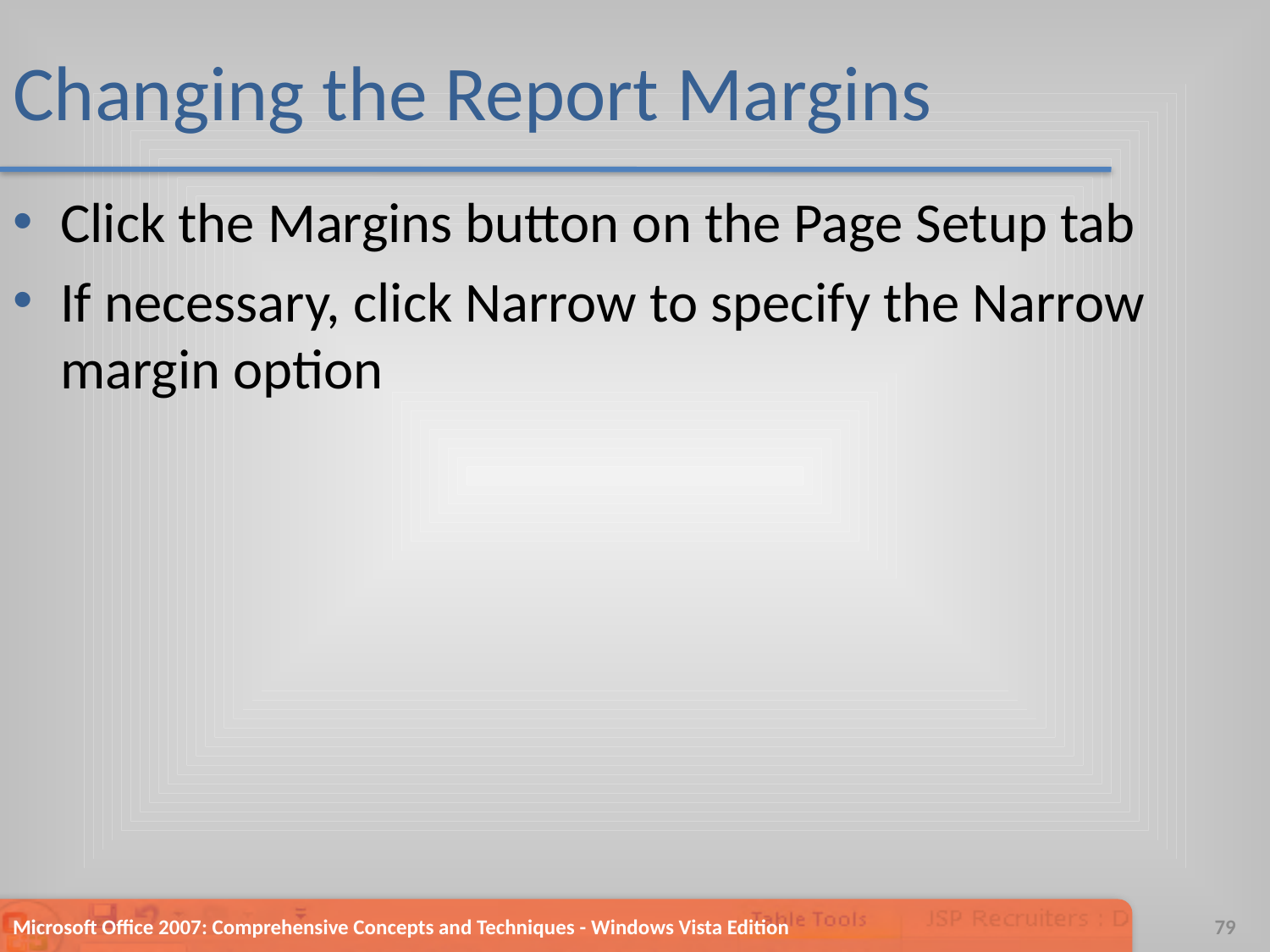

# Changing the Report Margins
Click the Margins button on the Page Setup tab
If necessary, click Narrow to specify the Narrow margin option

Microsoft Office 2007: Comprehensive Concepts and Techniques - Windows Vista Edition
79